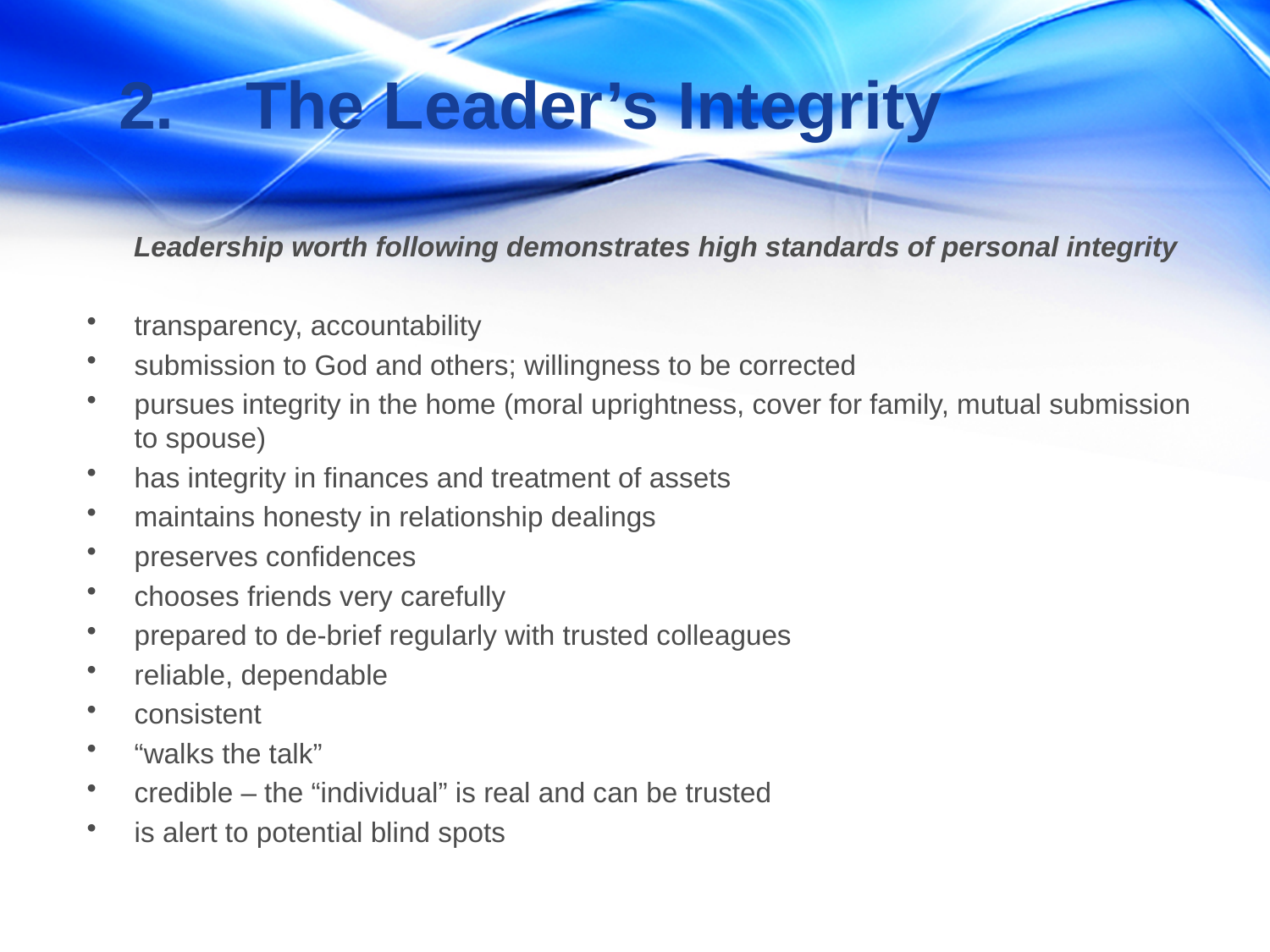

2.	The Leader’s Integrity
      Leadership worth following demonstrates high standards of personal integrity

transparency, accountability
submission to God and others; willingness to be corrected
pursues integrity in the home (moral uprightness, cover for family, mutual submission to spouse)
has integrity in finances and treatment of assets
maintains honesty in relationship dealings
preserves confidences
chooses friends very carefully
prepared to de-brief regularly with trusted colleagues
reliable, dependable
consistent
“walks the talk”
credible – the “individual” is real and can be trusted
is alert to potential blind spots